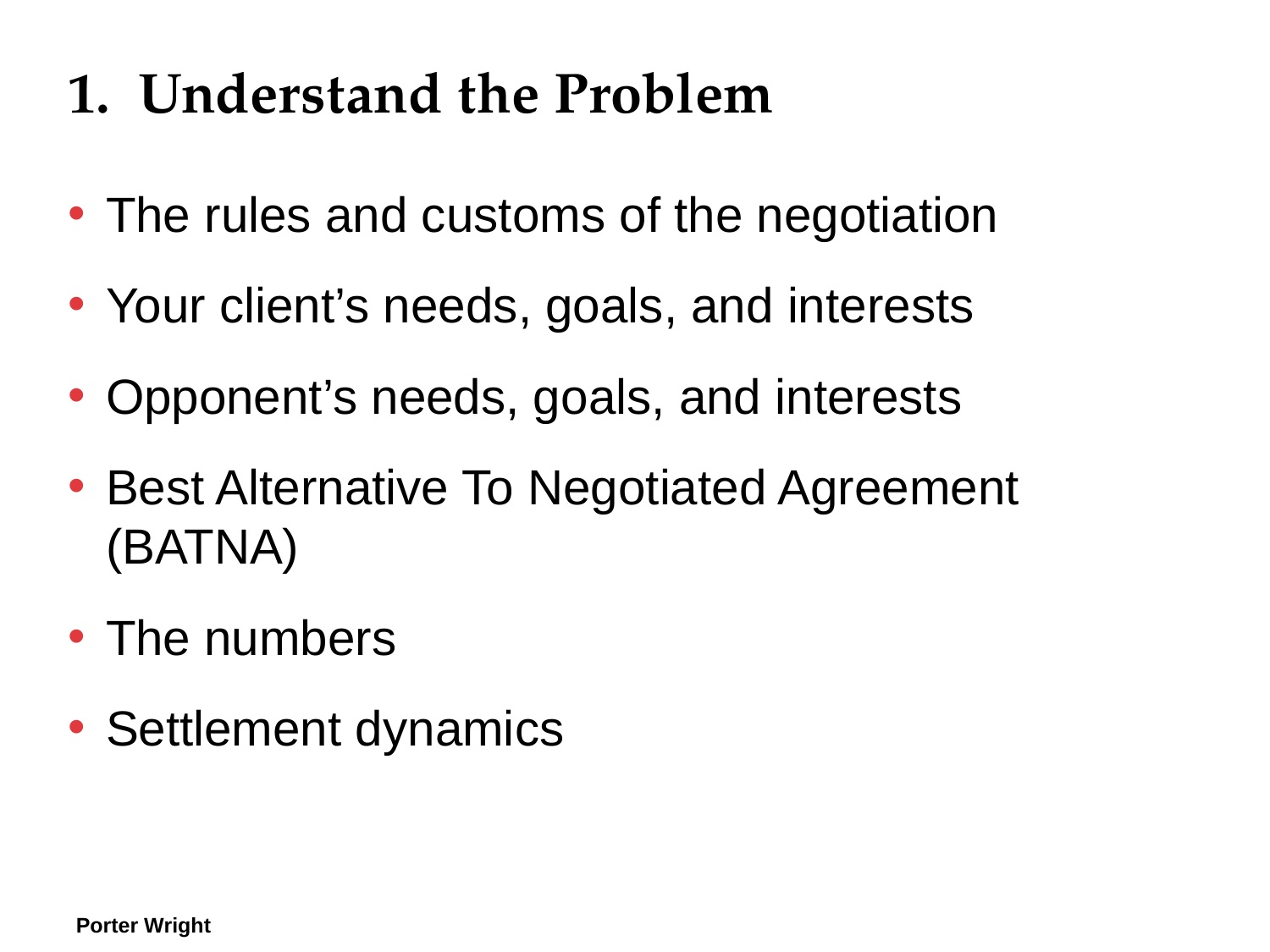

# 1.  Understand the Problem
The rules and customs of the negotiation
Your client’s needs, goals, and interests
Opponent’s needs, goals, and interests
Best Alternative To Negotiated Agreement (BATNA)
The numbers
Settlement dynamics